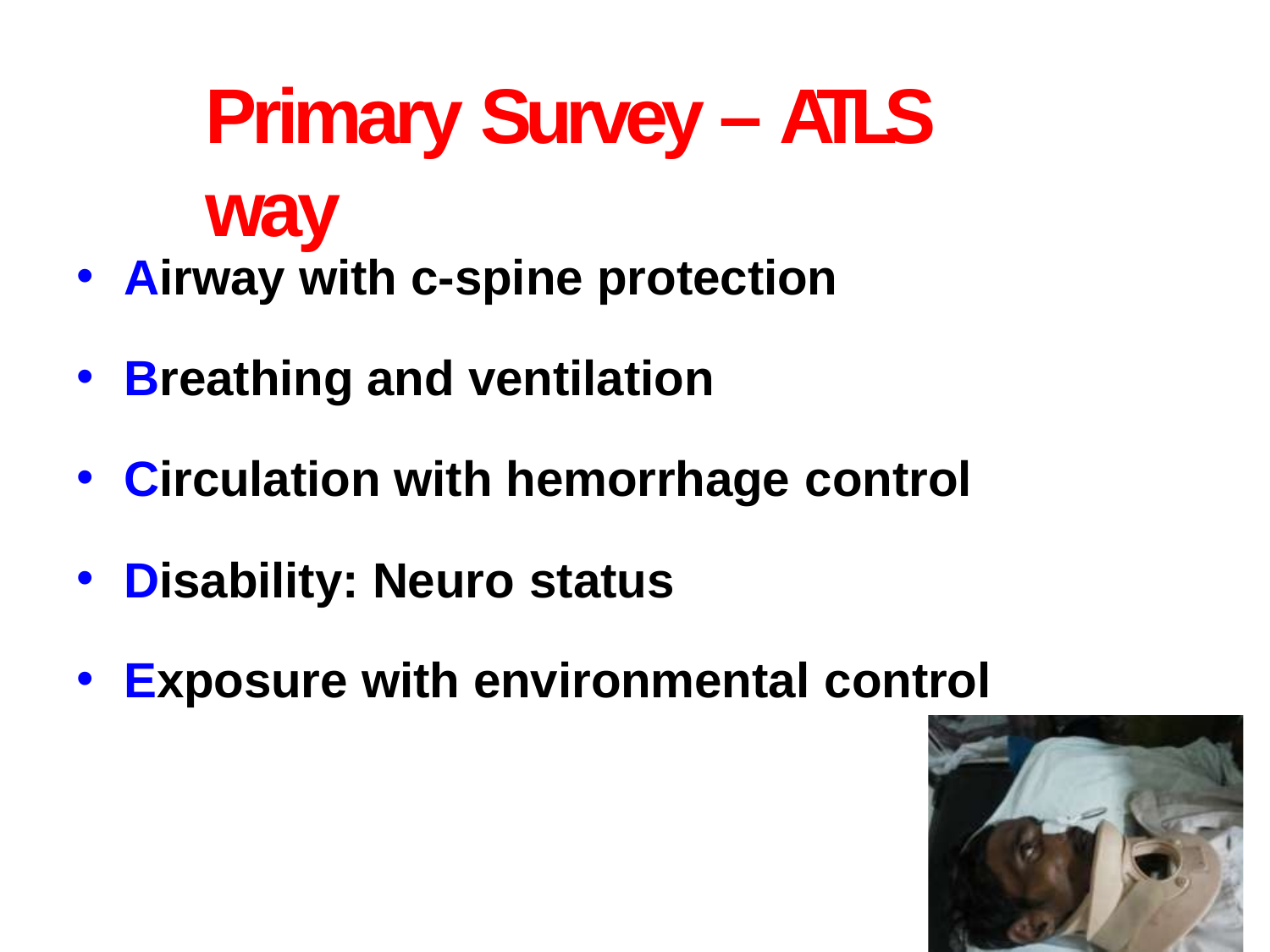

# Primary Survey – ATLS way
Airway with c-spine protection
Breathing and ventilation
Circulation with hemorrhage control
Disability: Neuro status
Exposure with environmental control